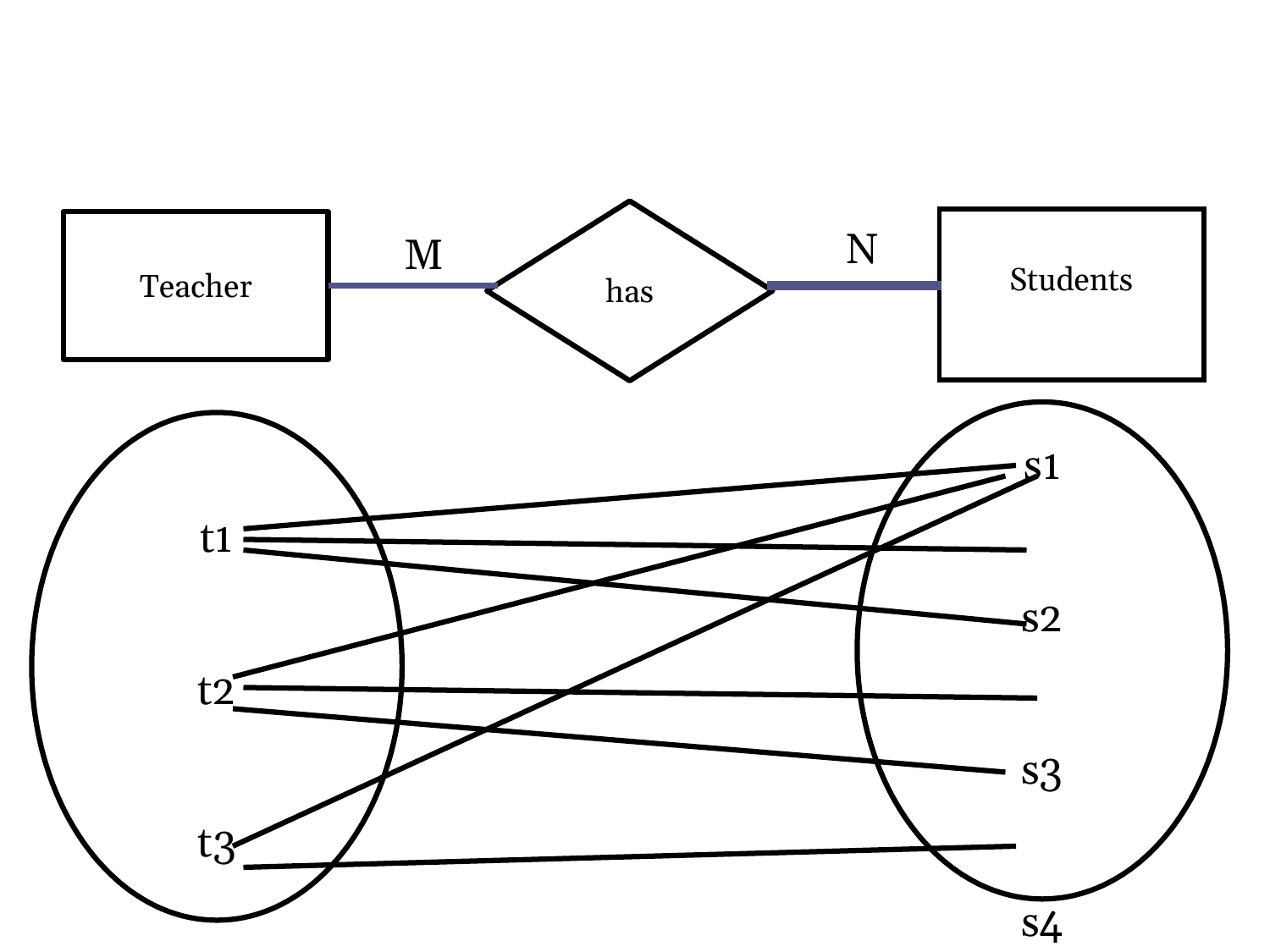

101

| N | Students |
| --- | --- |
|  |  |

M
Teacher
has

s1  s2  s3  s4  s5  s6

t1
t2
t3